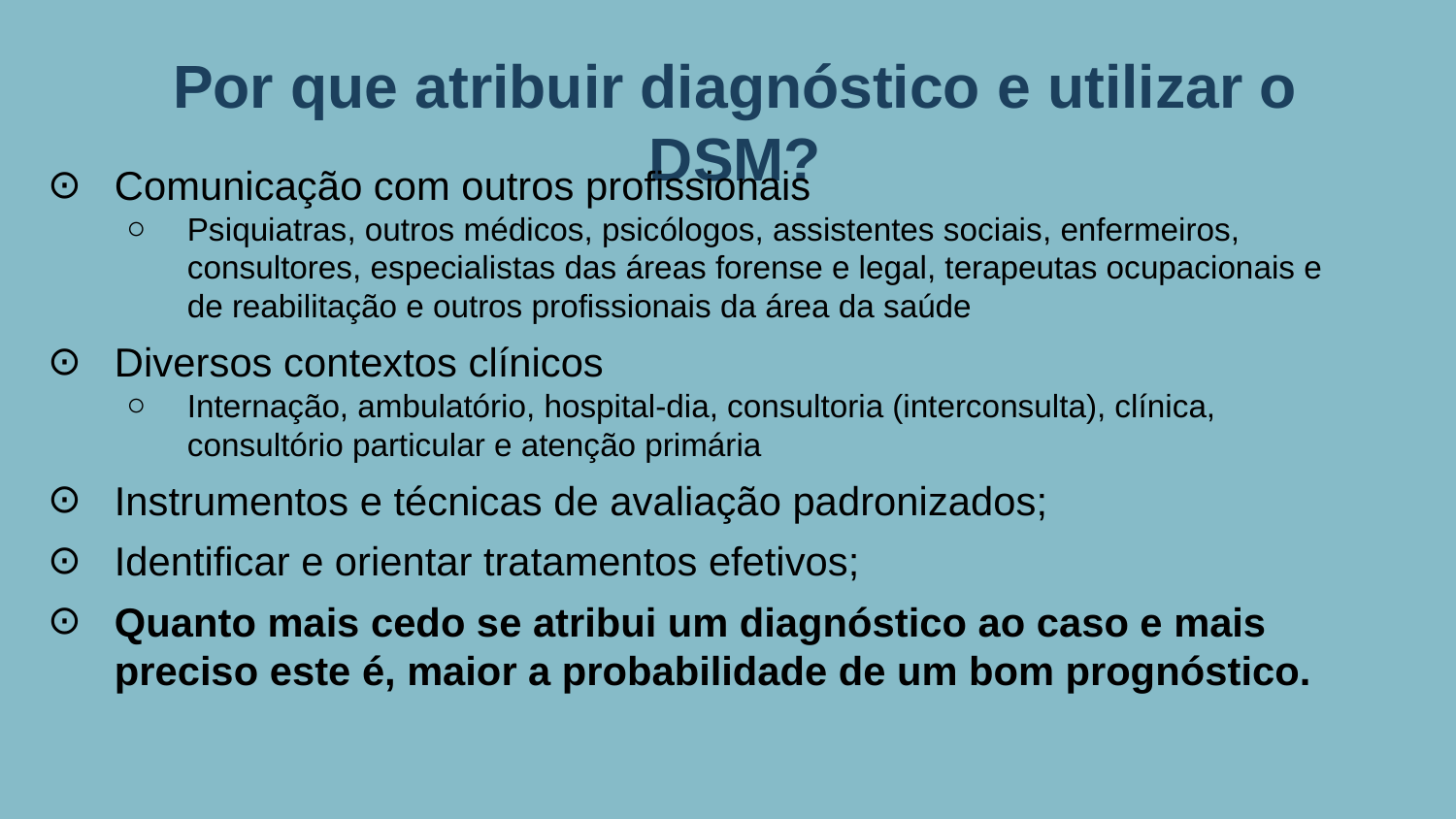

Por que atribuir diagnóstico e utilizar o DSM?
Comunicação com outros profissionais
Psiquiatras, outros médicos, psicólogos, assistentes sociais, enfermeiros, consultores, especialistas das áreas forense e legal, terapeutas ocupacionais e de reabilitação e outros profissionais da área da saúde
Diversos contextos clínicos
Internação, ambulatório, hospital-dia, consultoria (interconsulta), clínica, consultório particular e atenção primária
Instrumentos e técnicas de avaliação padronizados;
Identificar e orientar tratamentos efetivos;
Quanto mais cedo se atribui um diagnóstico ao caso e mais preciso este é, maior a probabilidade de um bom prognóstico.